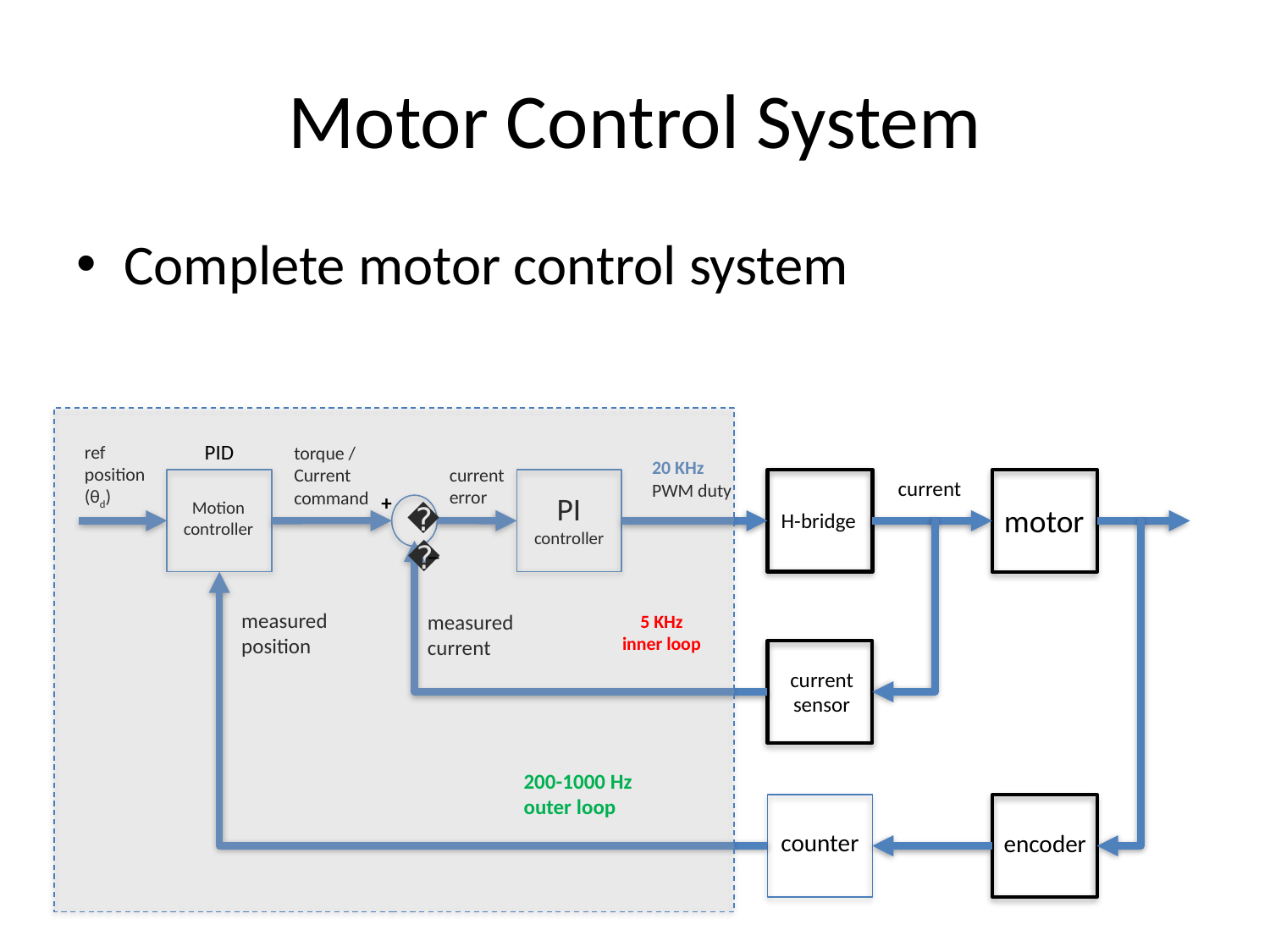

# Motor Control System
Complete motor control system

PID
ref
position
(θd)
torque /
Current
command
20 KHz
PWM duty
current
error
current

PI
controller
Motion controller
𝝨
motor

H-bridge
measured
position
measured
current

current sensor

counter
encoder
+
_
5 KHz
inner loop
200-1000 Hz
outer loop